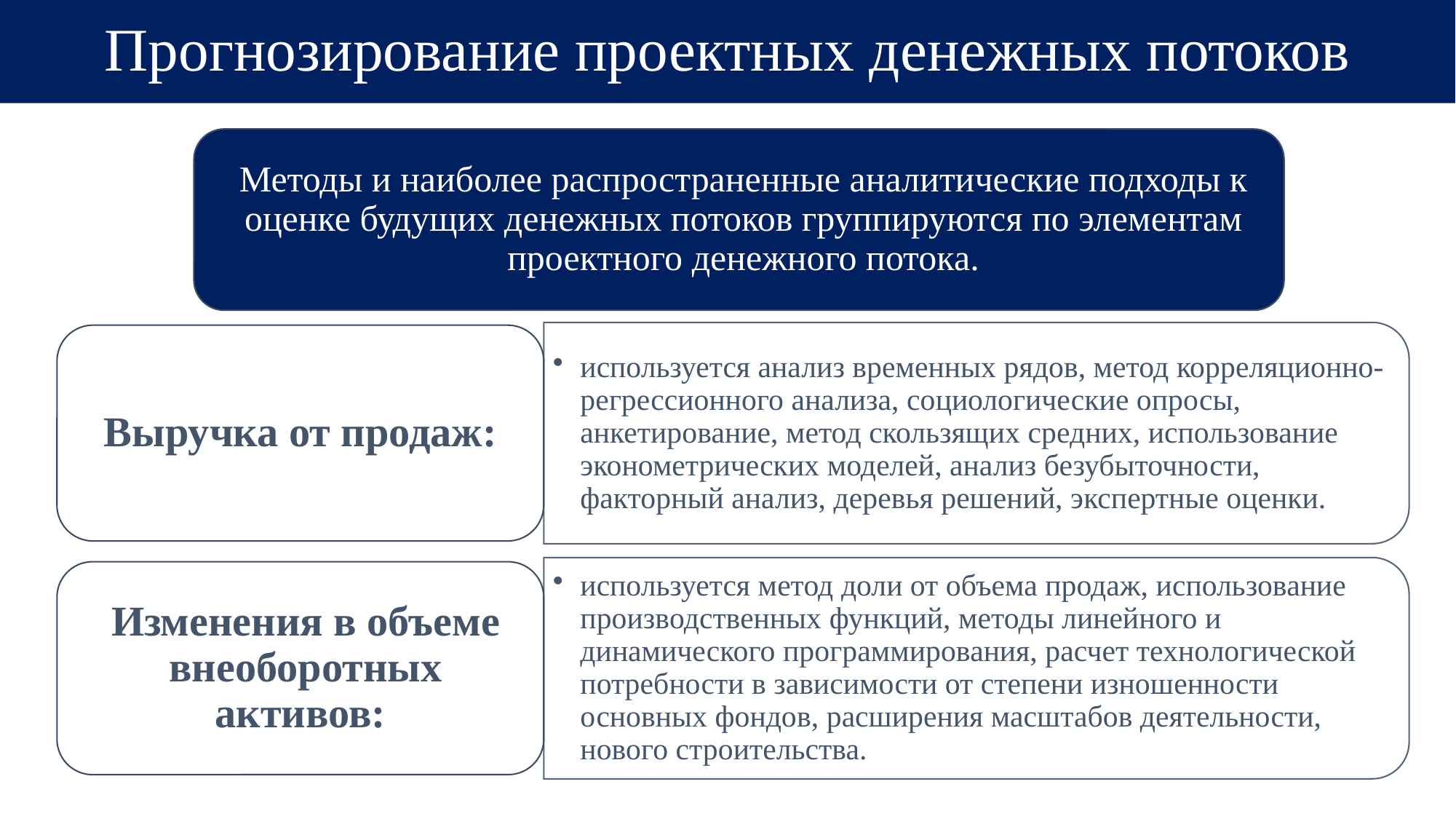

# Прогнозирование проектных денежных потоков
Методы и наиболее распространенные аналитические подходы к оценке будущих денежных потоков группируются по элементам проектного денежного потока.
используется анализ временных рядов, метод корреляционно-регрессионного анализа, социологические опросы, анкетирование, метод скользящих средних, использование эконометрических моделей, анализ безубыточности, факторный анализ, деревья решений, экспертные оценки.
Выручка от продаж:
используется метод доли от объема продаж, использование производственных функций, методы линейного и динамического программирования, расчет технологической потребности в зависимости от степени изношенности основных фондов, расширения масштабов деятельности, нового строительства.
Изменения в объеме внеоборотных активов: